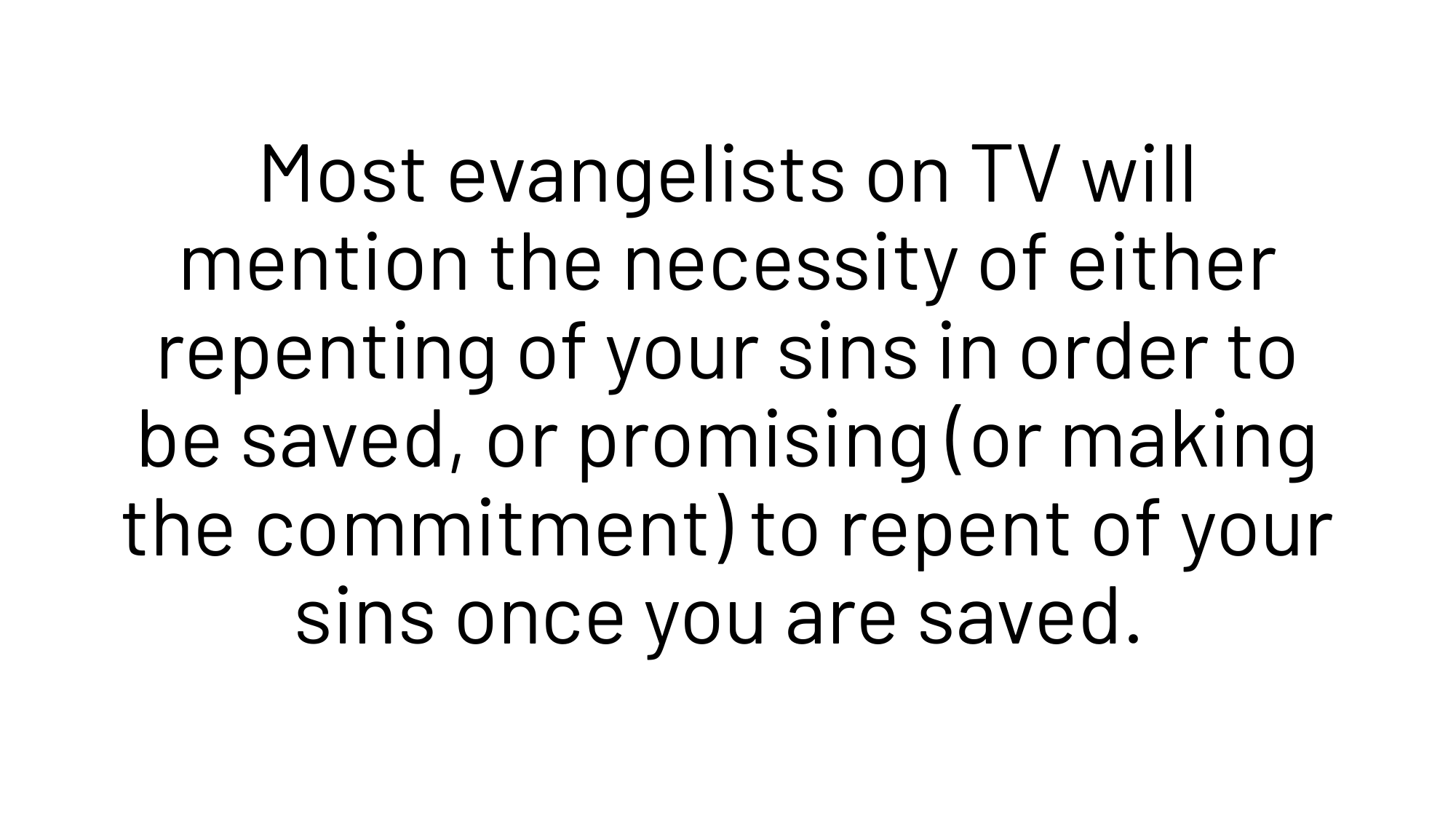

Most evangelists on TV will mention the necessity of either repenting of your sins in order to be saved, or promising (or making the commitment) to repent of your sins once you are saved.